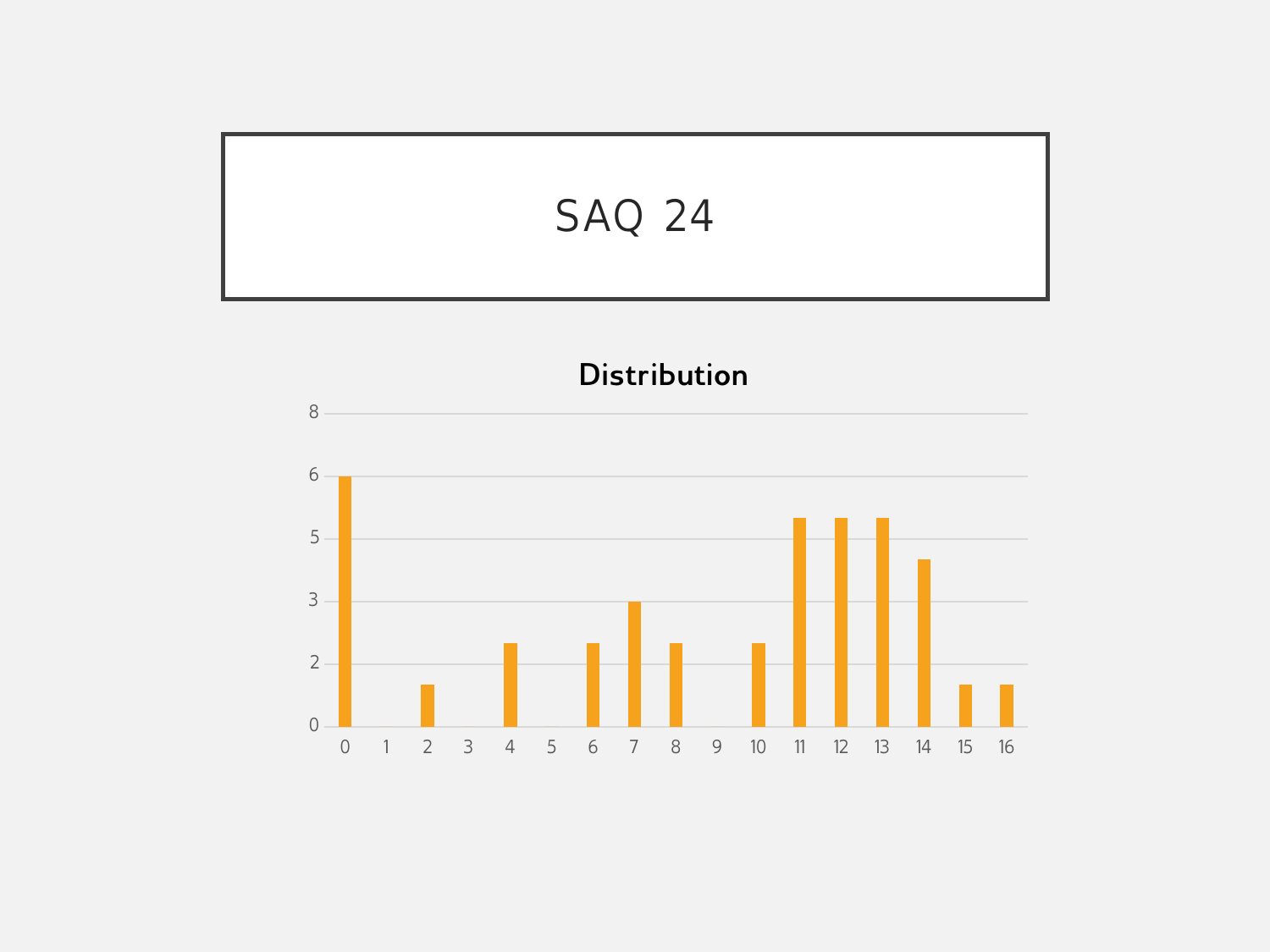

# SAQ 24

### Chart: Distribution

| Category | Distribution |
|---|---|
| 0 | 6.0 |
| 1 | 0.0 |
| 2 | 1.0 |
| 3 | 0.0 |
| 4 | 2.0 |
| 5 | 0.0 |
| 6 | 2.0 |
| 7 | 3.0 |
| 8 | 2.0 |
| 9 | 0.0 |
| 10 | 2.0 |
| 11 | 5.0 |
| 12 | 5.0 |
| 13 | 5.0 |
| 14 | 4.0 |
| 15 | 1.0 |
| 16 | 1.0 |